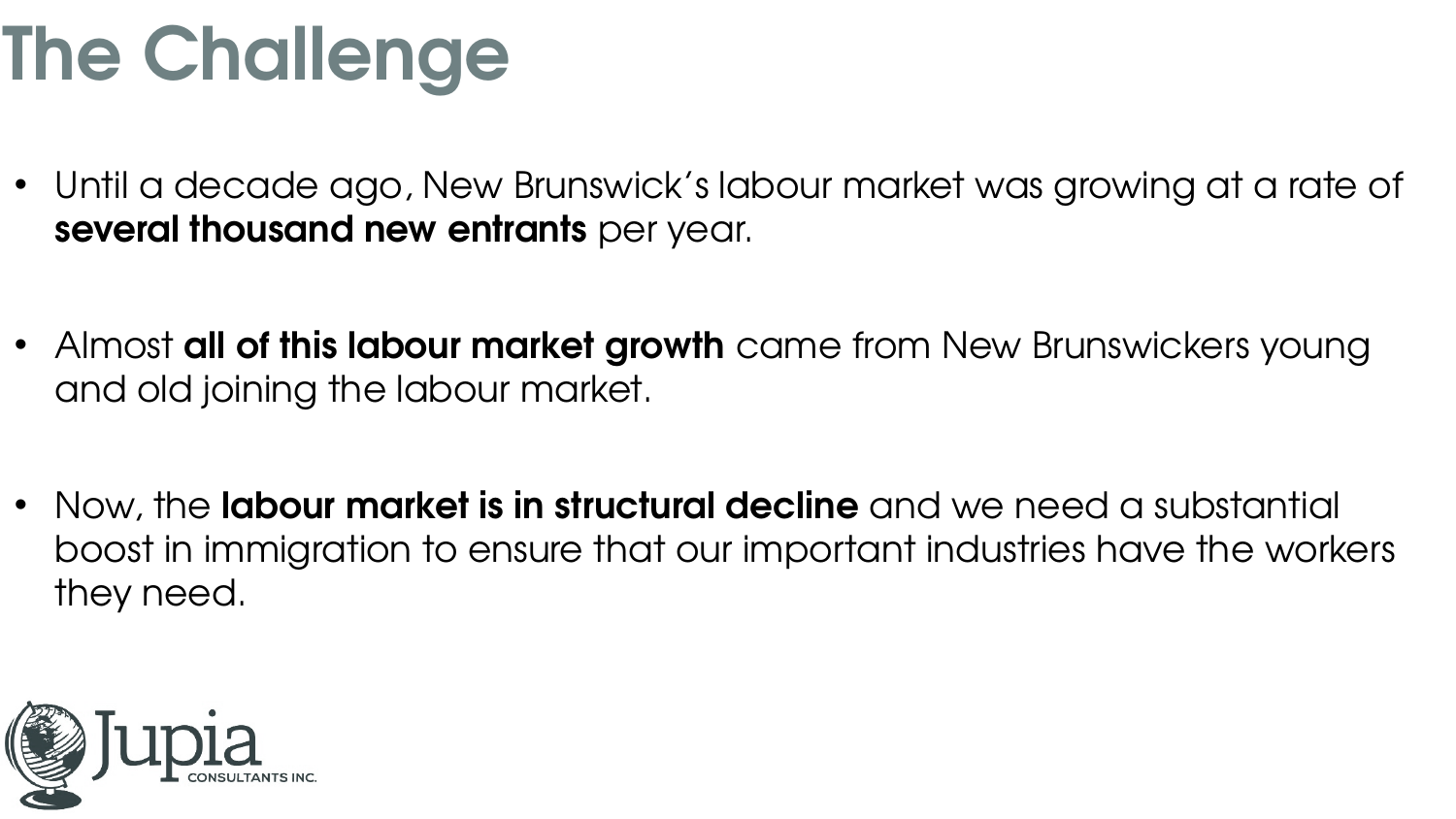

The Challenge
Until a decade ago, New Brunswick’s labour market was growing at a rate of several thousand new entrants per year.
Almost all of this labour market growth came from New Brunswickers young and old joining the labour market.
Now, the labour market is in structural decline and we need a substantial boost in immigration to ensure that our important industries have the workers they need.